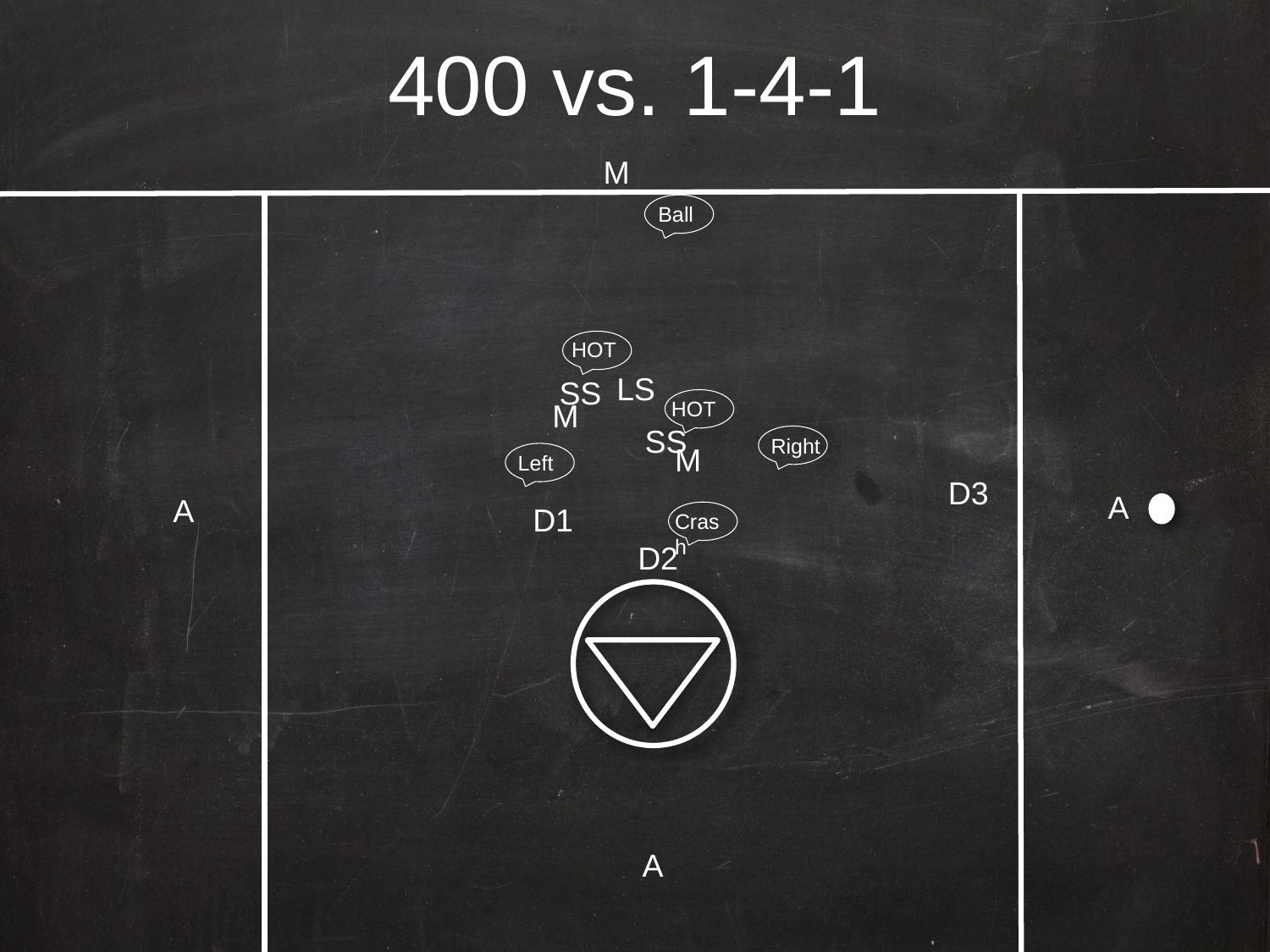

# 400 vs. 1-4-1
M

Ball
HOT

LS
SS
HOT

M
SS

Right
M

Left
D3
A
A
D1

Crash
D2
A